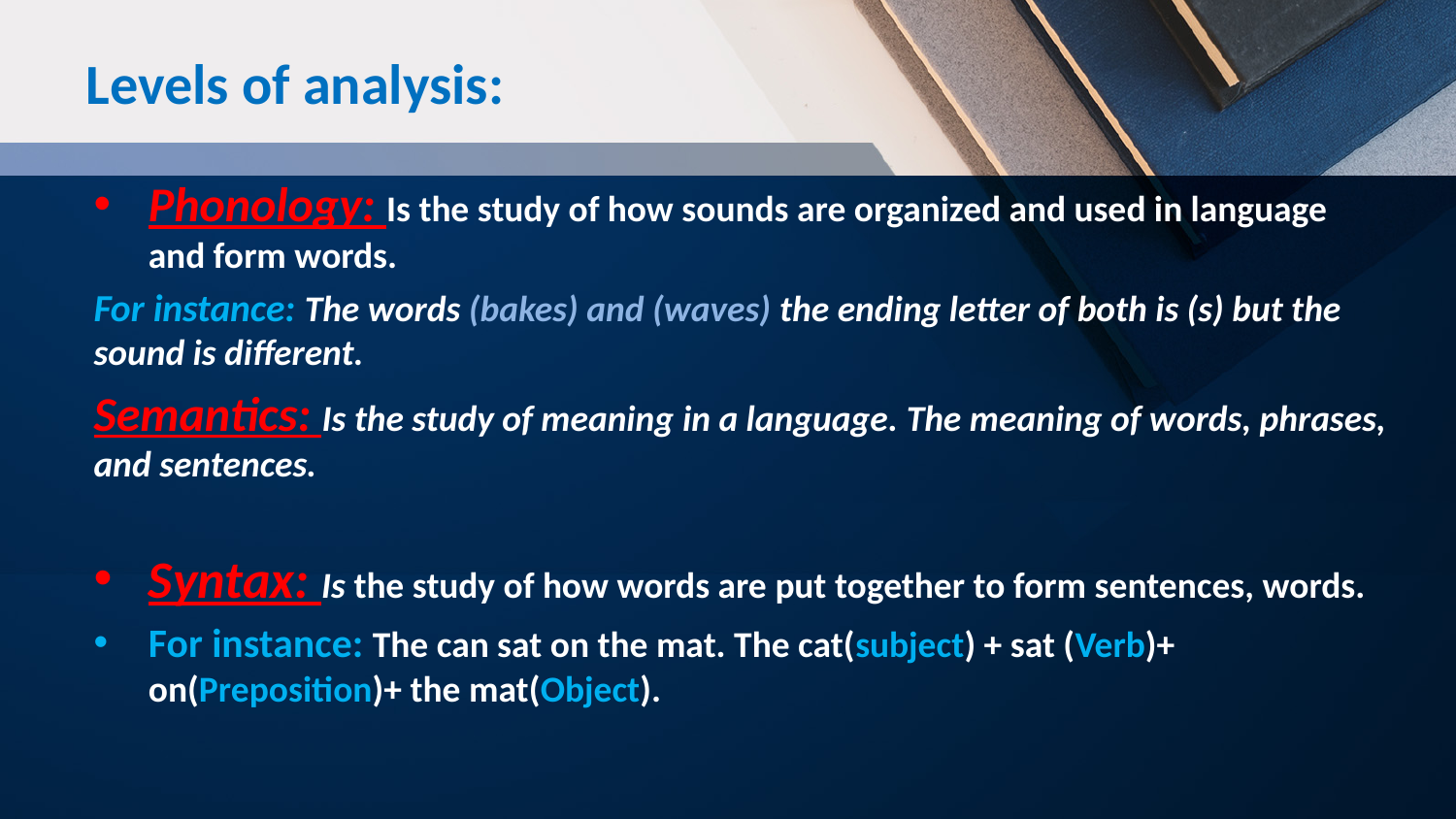

# Levels of analysis:
Phonology: Is the study of how sounds are organized and used in language and form words.
For instance: The words (bakes) and (waves) the ending letter of both is (s) but the sound is different.
Semantics: Is the study of meaning in a language. The meaning of words, phrases, and sentences.

Syntax: Is the study of how words are put together to form sentences, words.
For instance: The can sat on the mat. The cat(subject) + sat (Verb)+ on(Preposition)+ the mat(Object).